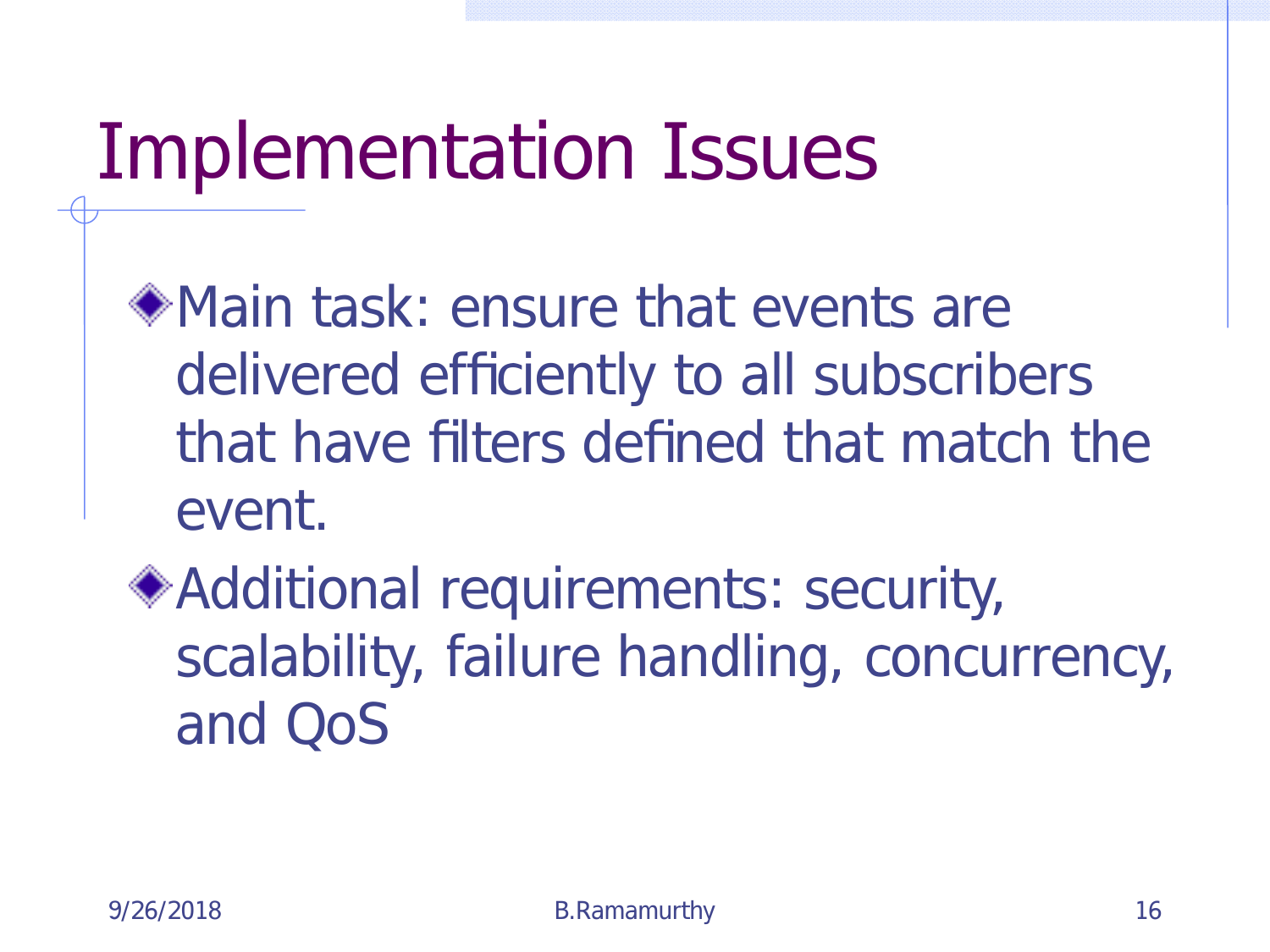

# Implementation Issues
Main task: ensure that events are delivered efficiently to all subscribers that have filters defined that match the event.
Additional requirements: security, scalability, failure handling, concurrency, and QoS
9/26/2018
B.Ramamurthy
16